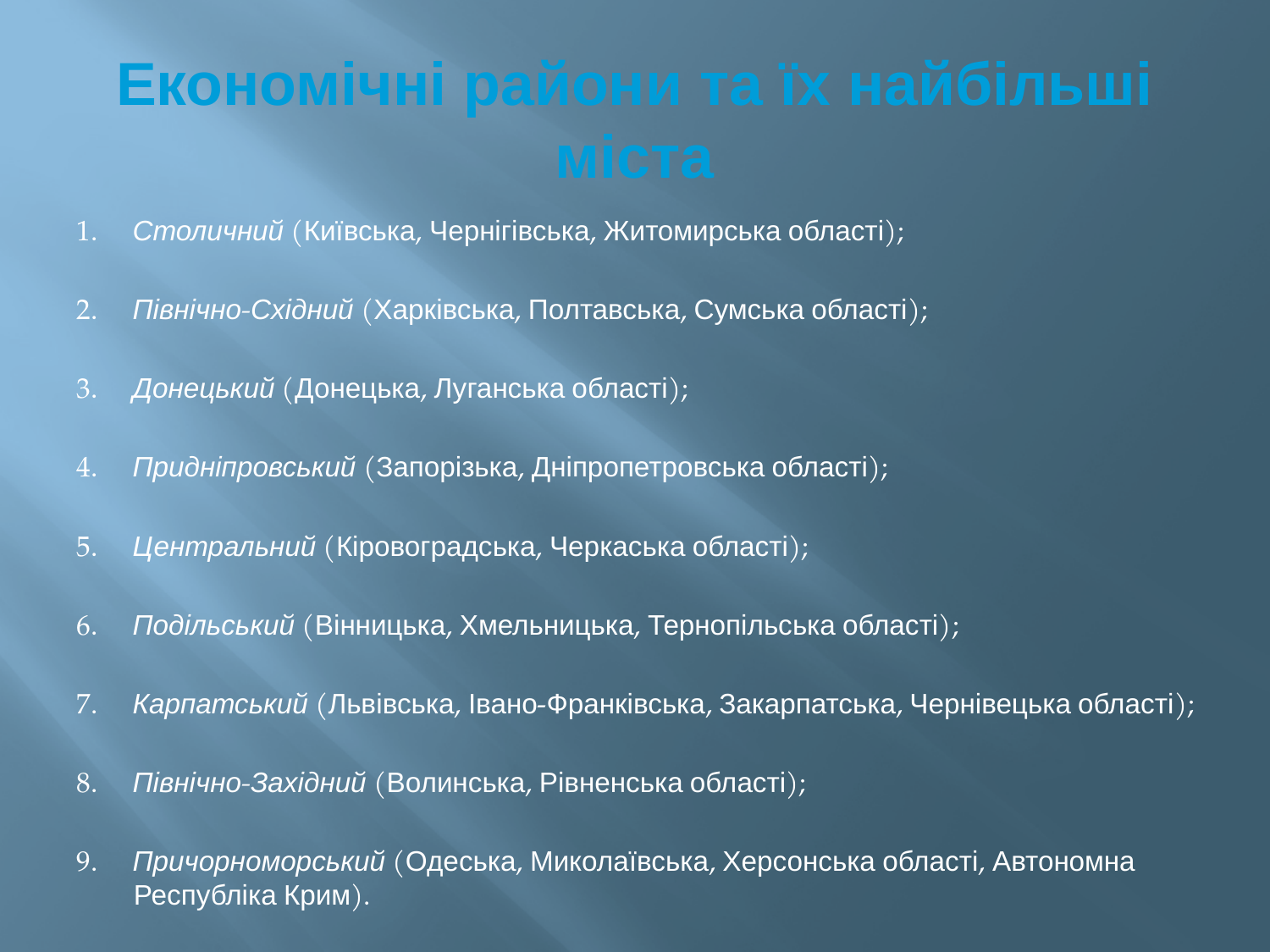

# Економічні райони та їх найбільші міста
1.     Столичний (Київська, Чернігівська, Житомирська області);

2.     Північно-Східний (Харківська, Полтавська, Сумська області);

3.     Донецький (Донецька, Луганська області);

4.     Придніпровський (Запорізька, Дніпропетровська області);

5.     Центральний (Кіровоградська, Черкаська області);

6.     Подільський (Вінницька, Хмельницька, Тернопільська області);

7.     Карпатський (Львівська, Івано-Франківська, Закарпатська, Чернівецька області);

8.     Північно-Західний (Волинська, Рівненська області);

9.     Причорноморський (Одеська, Миколаївська, Херсонська області, Автономна Республіка Крим).